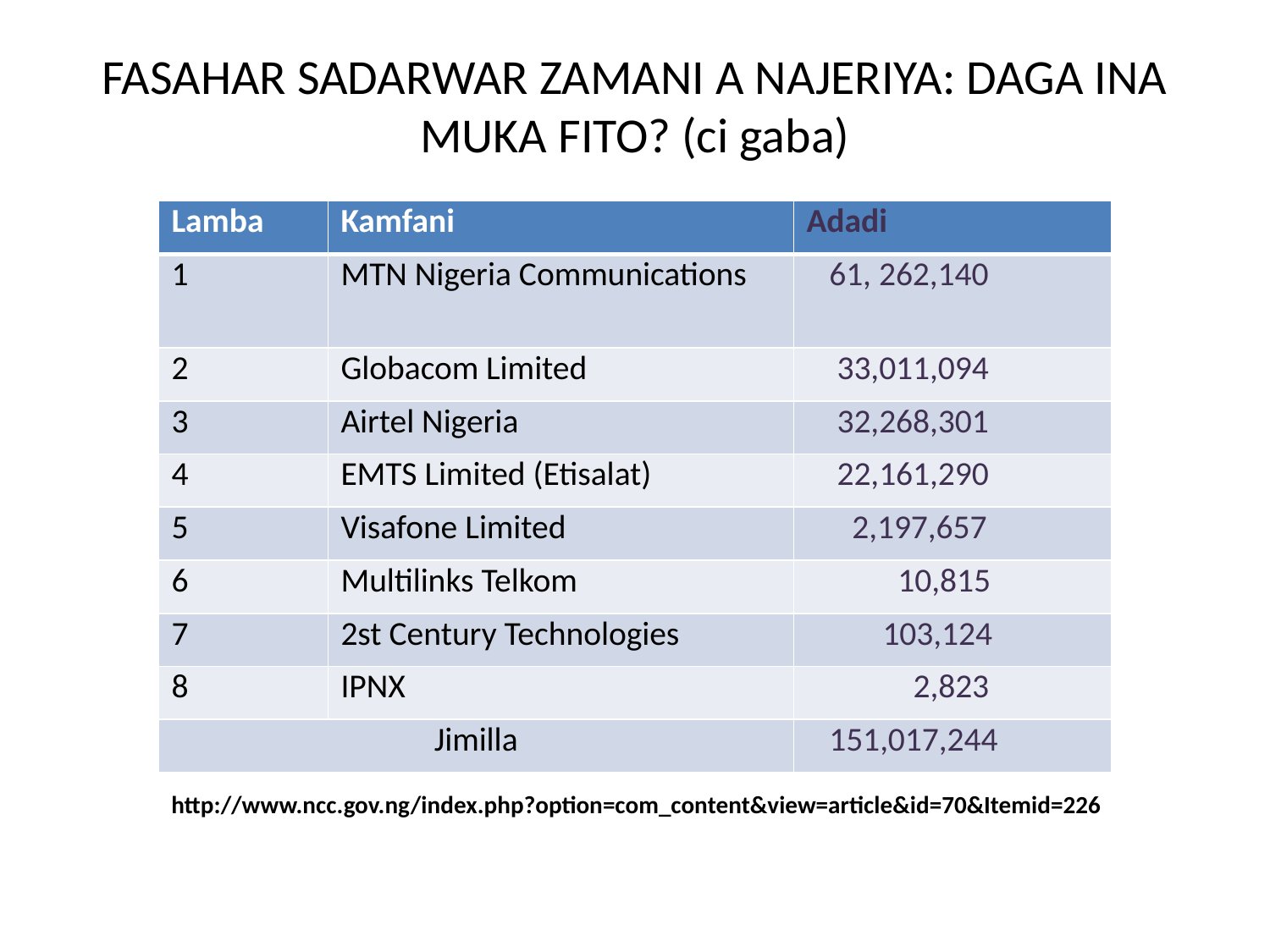

# FASAHAR SADARWAR ZAMANI A NAJERIYA: DAGA INA MUKA FITO? (ci gaba)
| Lamba | Kamfani | Adadi |
| --- | --- | --- |
| 1 | MTN Nigeria Communications | 61, 262,140 |
| 2 | Globacom Limited | 33,011,094 |
| 3 | Airtel Nigeria | 32,268,301 |
| 4 | EMTS Limited (Etisalat) | 22,161,290 |
| 5 | Visafone Limited | 2,197,657 |
| 6 | Multilinks Telkom | 10,815 |
| 7 | 2st Century Technologies | 103,124 |
| 8 | IPNX | 2,823 |
| Jimilla |  | 151,017,244 |
http://www.ncc.gov.ng/index.php?option=com_content&view=article&id=70&Itemid=226